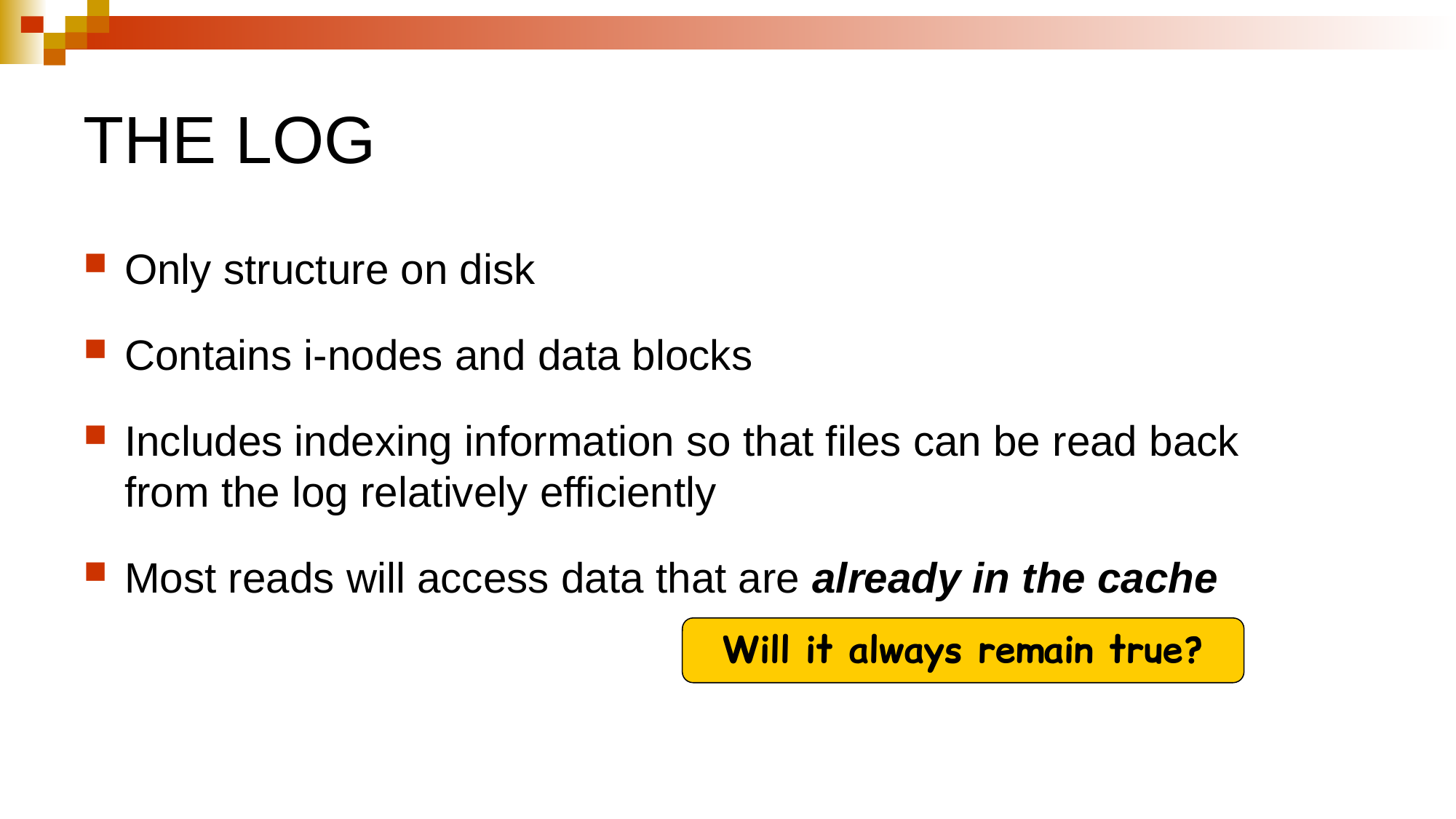

# THE LOG
Only structure on disk
Contains i-nodes and data blocks
Includes indexing information so that files can be read back
from the log relatively efficiently
Most reads will access data that are already in the cache
Will it always remain true?